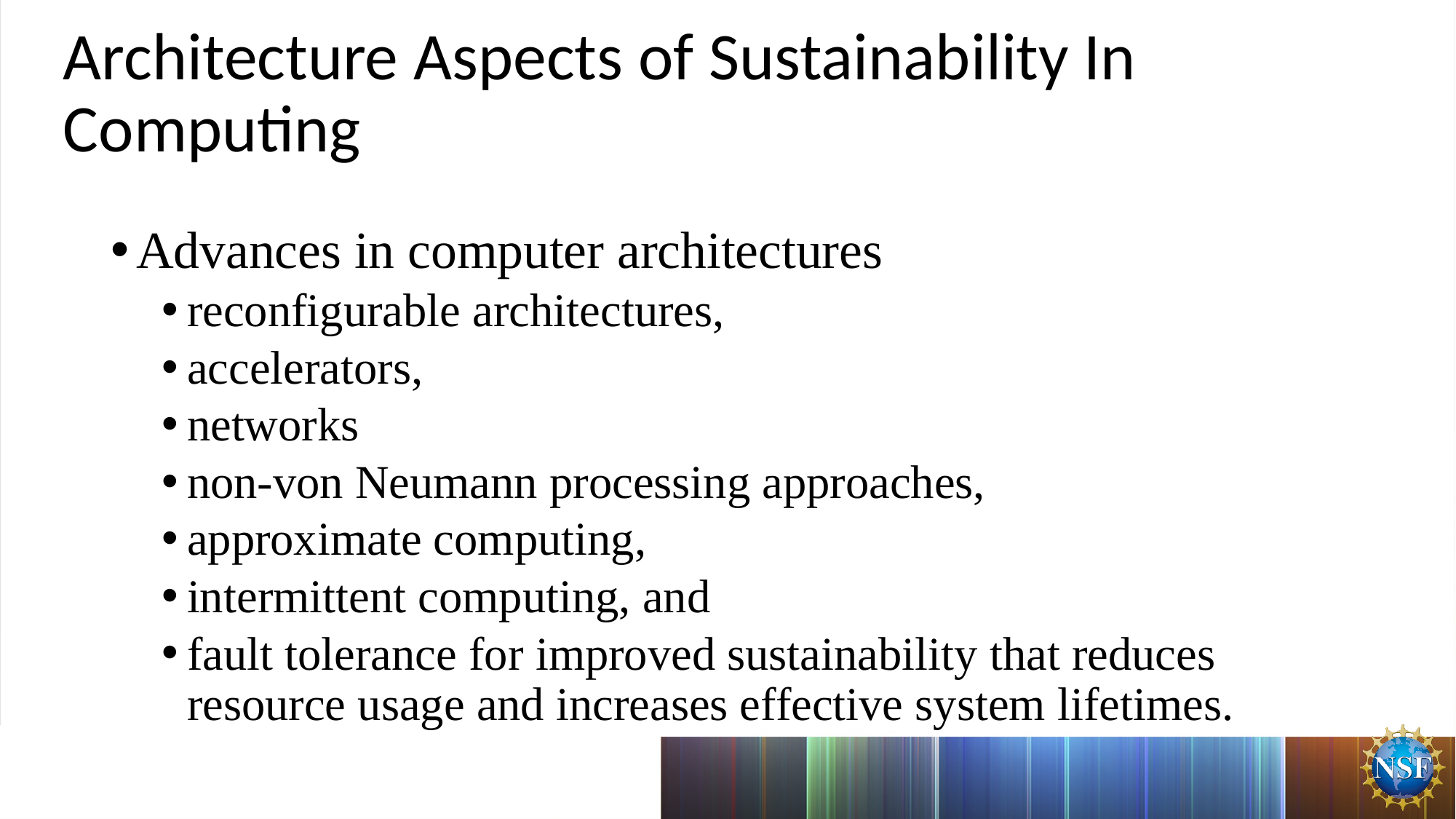

# Architecture Aspects of Sustainability In Computing
Advances in computer architectures
reconfigurable architectures,
accelerators,
networks
non-von Neumann processing approaches,
approximate computing,
intermittent computing, and
fault tolerance for improved sustainability that reduces resource usage and increases effective system lifetimes.